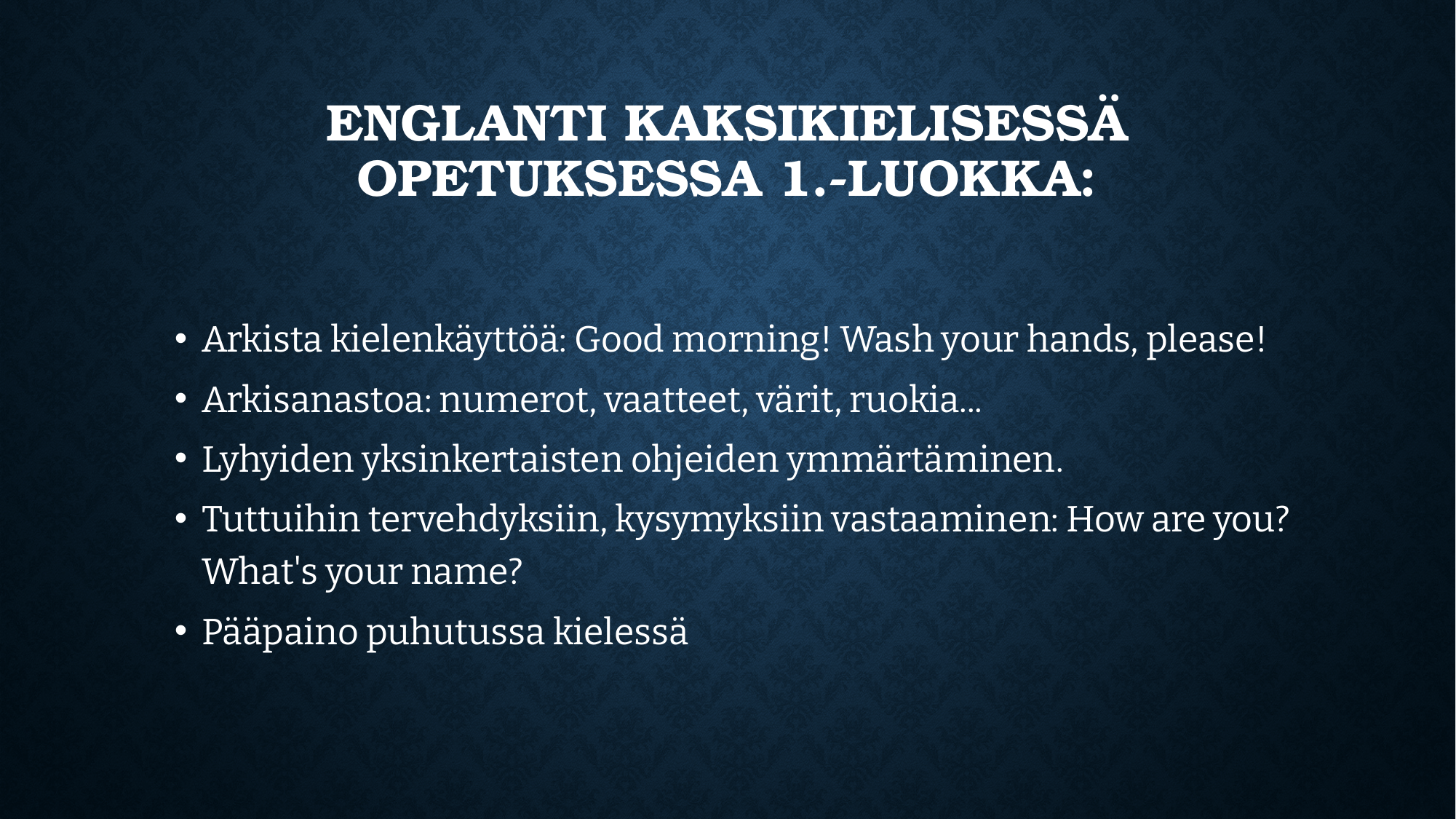

# Englanti kaksikielisessä opetuksessa 1.-luokka:

Arkista kielenkäyttöä: Good morning! Wash your hands, please!
Arkisanastoa: numerot, vaatteet, värit, ruokia...
Lyhyiden yksinkertaisten ohjeiden ymmärtäminen.
Tuttuihin tervehdyksiin, kysymyksiin vastaaminen: How are you? What's your name?
Pääpaino puhutussa kielessä